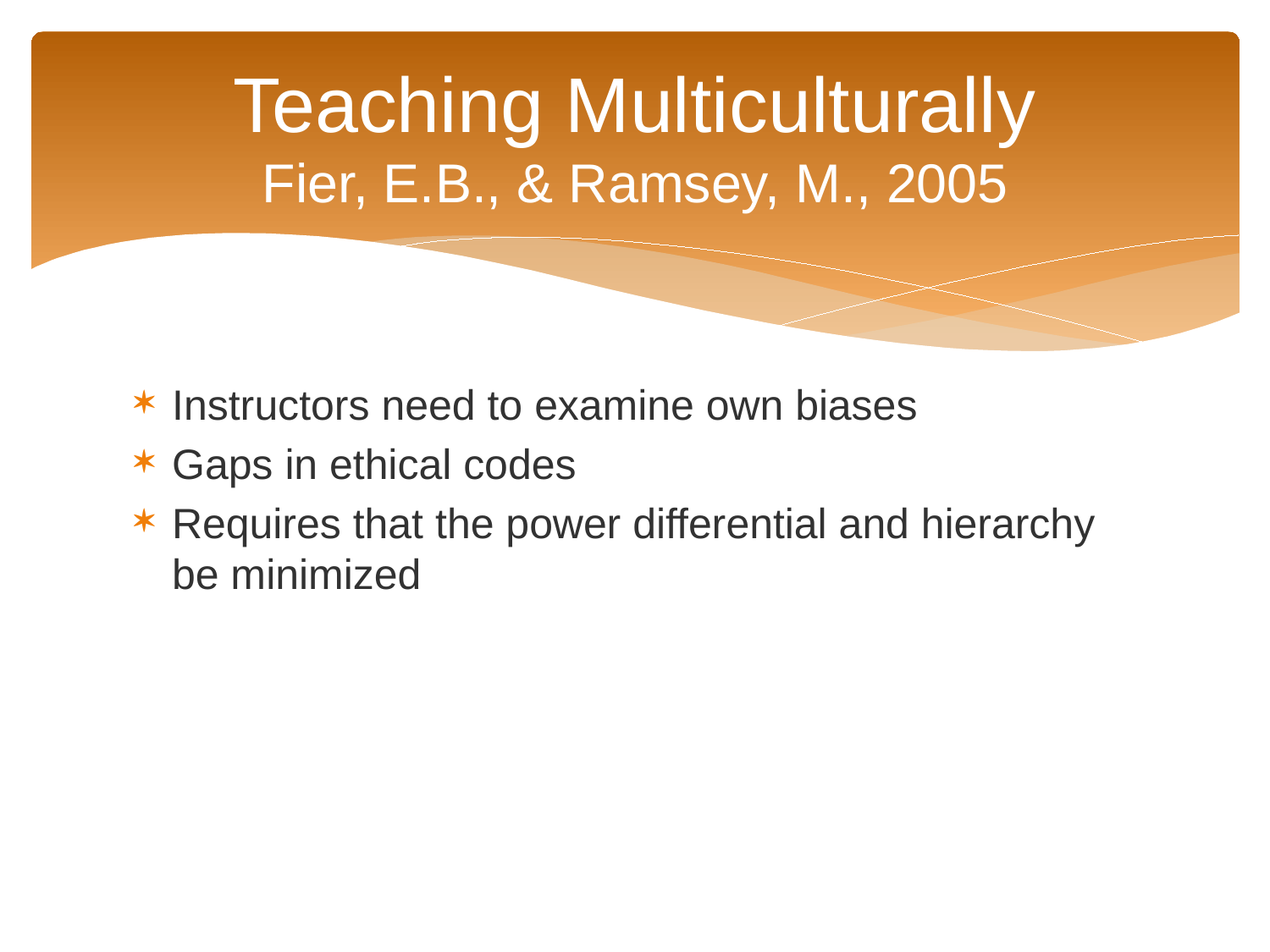

# Teaching Multiculturally Fier, E.B., & Ramsey, M., 2005
Instructors need to examine own biases
Gaps in ethical codes
Requires that the power differential and hierarchy be minimized